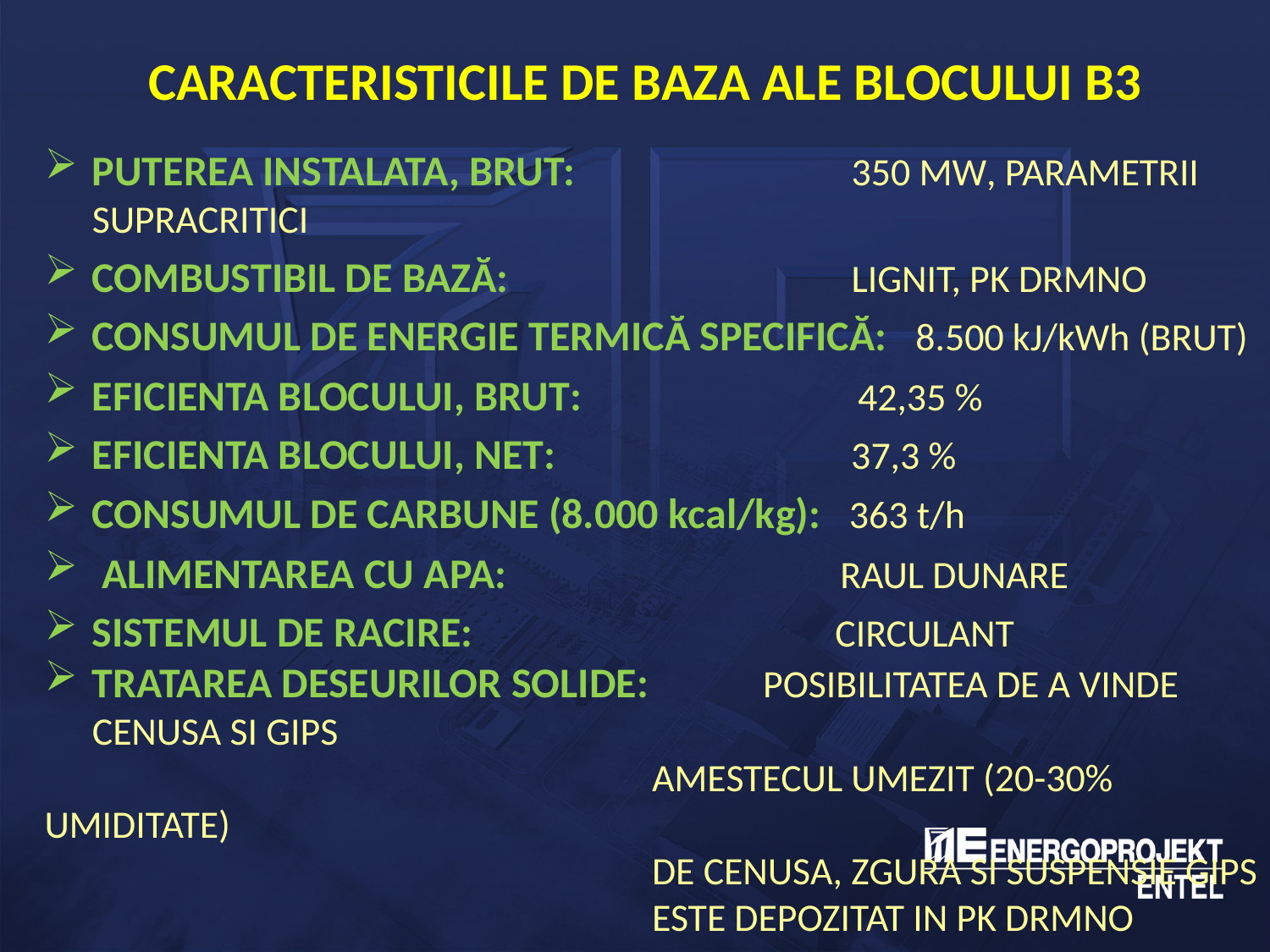

# CARACTERISTICILE DE BAZA ALE BLOCULUI B3
Puterea instalata, brut:                             350 MW, parametrii supracritici
Combustibil de bază:                                    Lignit, PK Drmno
Consumul de energie termică specifică:   8.500 kJ/kWh (brut)
Eficienta blocului, brut:                             42,35 %
Eficienta blocului, net:                               37,3 %
Consumul de carbune (8.000 kcal/kg):   363 t/h
 Alimentarea cu apa:                                   raul Dunare
Sistemul de racire:                                      circulant
Tratarea deseurilor solide:            Posibilitatea de a vinde cenusa si gips
                                                                      Amestecul umezit (20-30% umiditate)
                                                                      de cenusa, zgura si suspensie gips
                                                                      este depozitat in PK Drmno